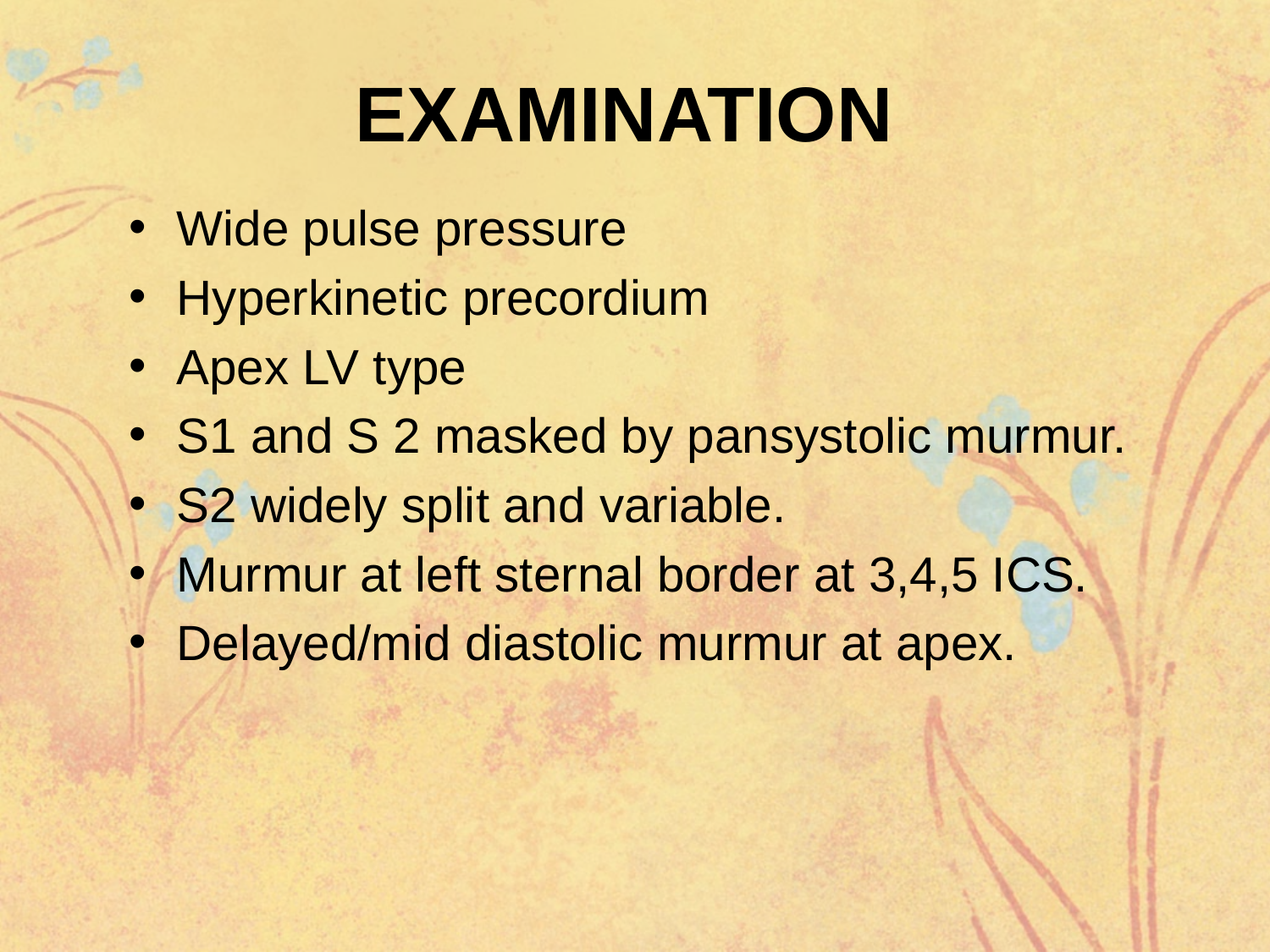

# EXAMINATION
Wide pulse pressure
Hyperkinetic precordium
Apex LV type
S1 and S 2 masked by pansystolic murmur.
S2 widely split and variable.
Murmur at left sternal border at 3,4,5 ICS.
Delayed/mid diastolic murmur at apex.